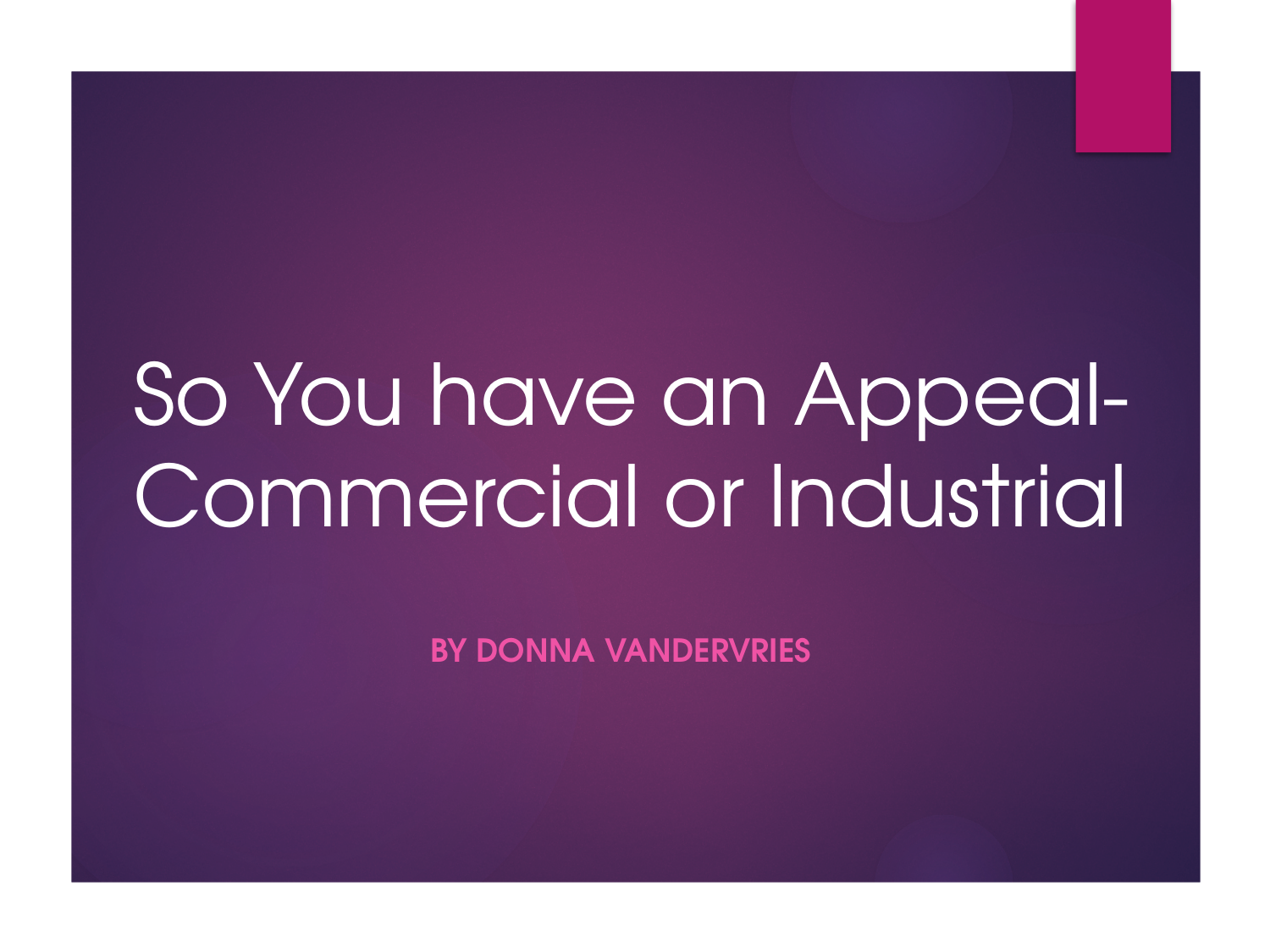

# So You have an Appeal- Commercial or Industrial
By Donna VanderVries